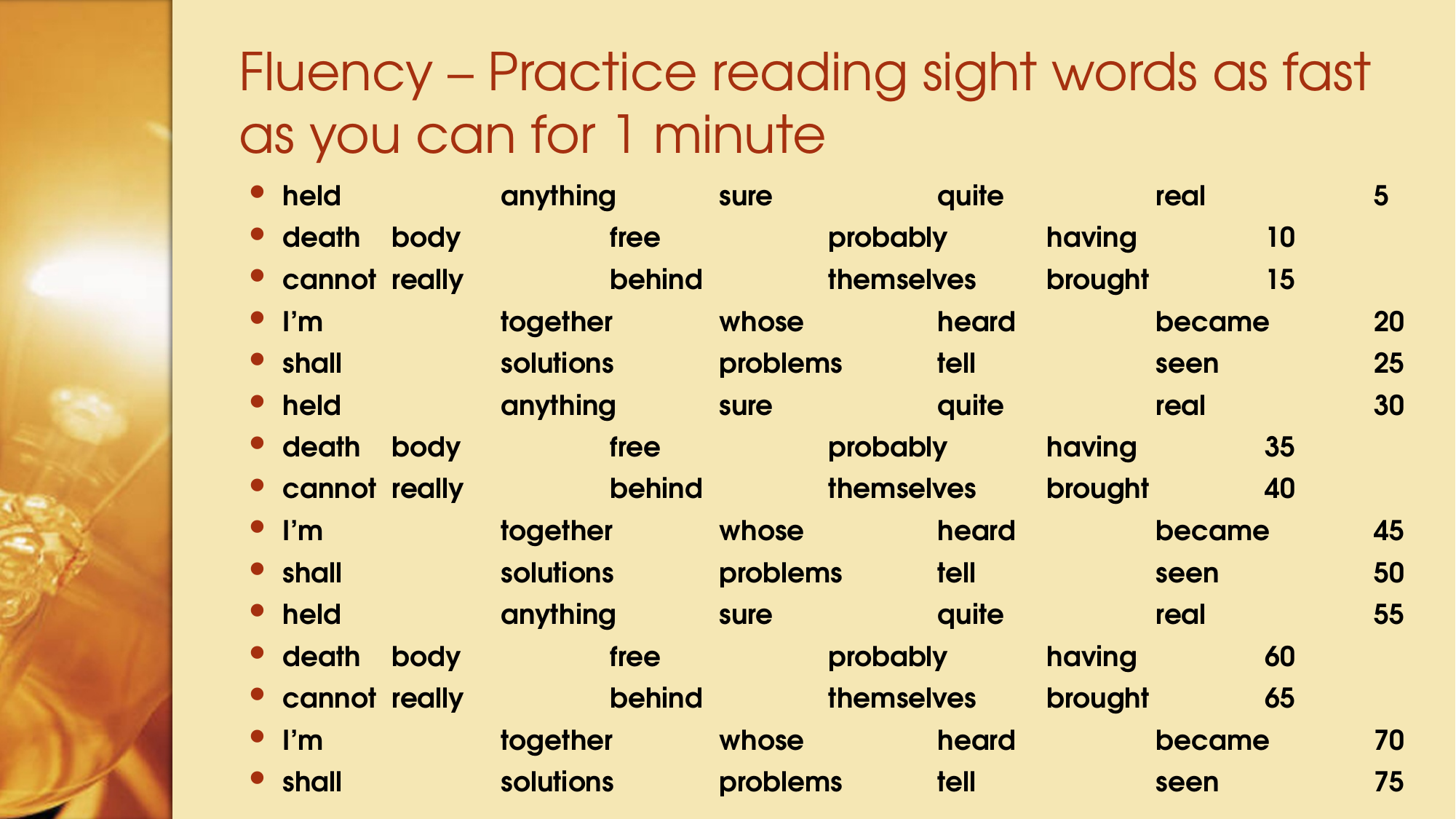

# Fluency – Practice reading sight words as fast as you can for 1 minute
held		anything	sure		quite		real		5
death	body		free		probably	having		10
cannot	really		behind		themselves	brought		15
I’m		together	whose		heard		became	20
shall		solutions	problems	tell		seen		25
held		anything	sure		quite		real		30
death	body		free		probably	having		35
cannot	really		behind		themselves	brought		40
I’m		together	whose		heard		became	45
shall		solutions	problems	tell		seen		50
held		anything	sure		quite		real		55
death	body		free		probably	having		60
cannot	really		behind		themselves	brought		65
I’m		together	whose		heard		became	70
shall		solutions	problems	tell		seen		75